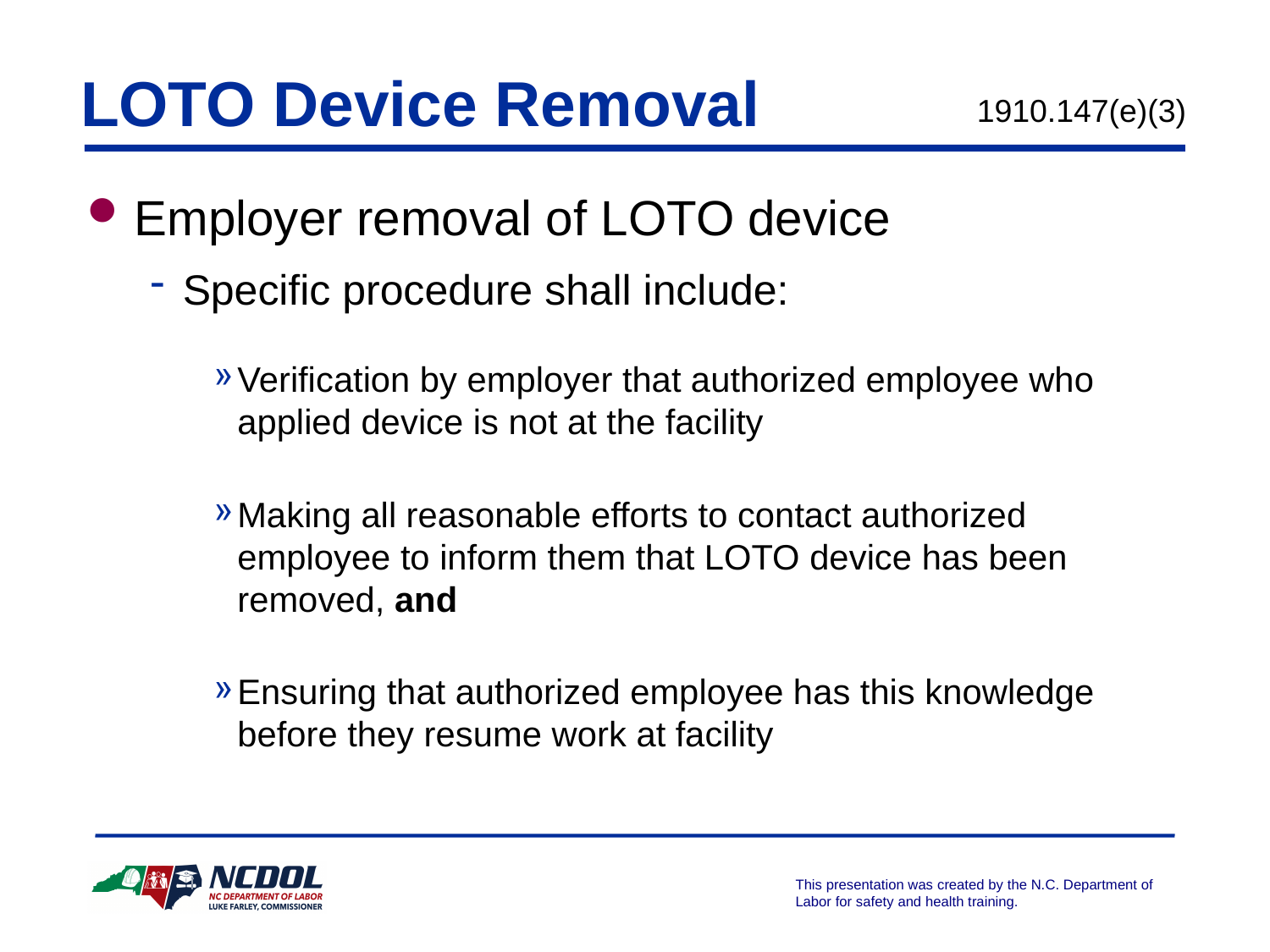

# LOTO Device Removal
1910.147(e)(3)
Employer removal of LOTO device

Specific procedure shall include:

Verification by employer that authorized employee who applied device is not at the facility

Making all reasonable efforts to contact authorized employee to inform them that LOTO device has been removed, and

Ensuring that authorized employee has this knowledge before they resume work at facility